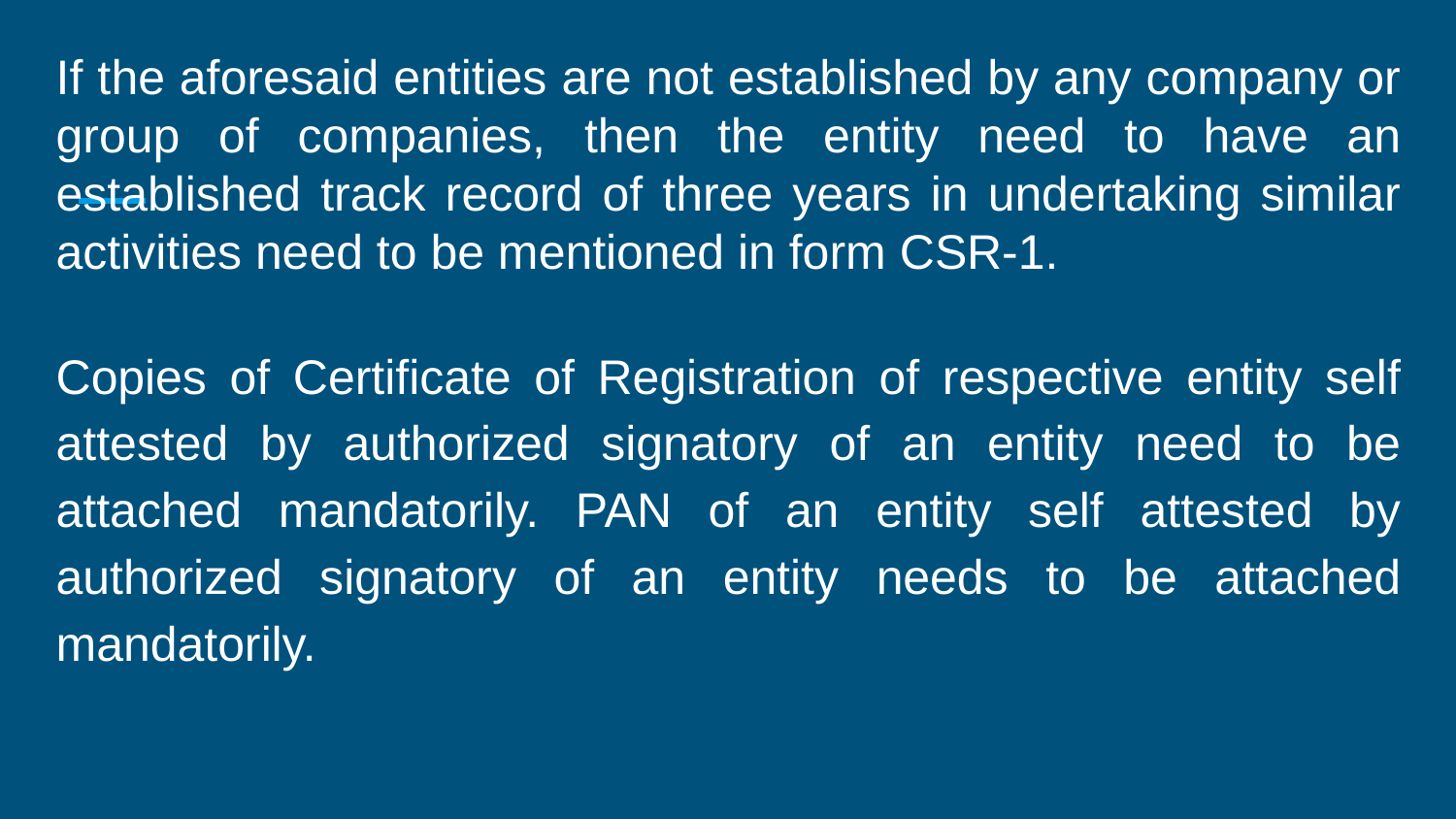

If the aforesaid entities are not established by any company or group of companies, then the entity need to have an established track record of three years in undertaking similar activities need to be mentioned in form CSR-1.

Copies of Certificate of Registration of respective entity self attested by authorized signatory of an entity need to be attached mandatorily. PAN of an entity self attested by authorized signatory of an entity needs to be attached mandatorily.